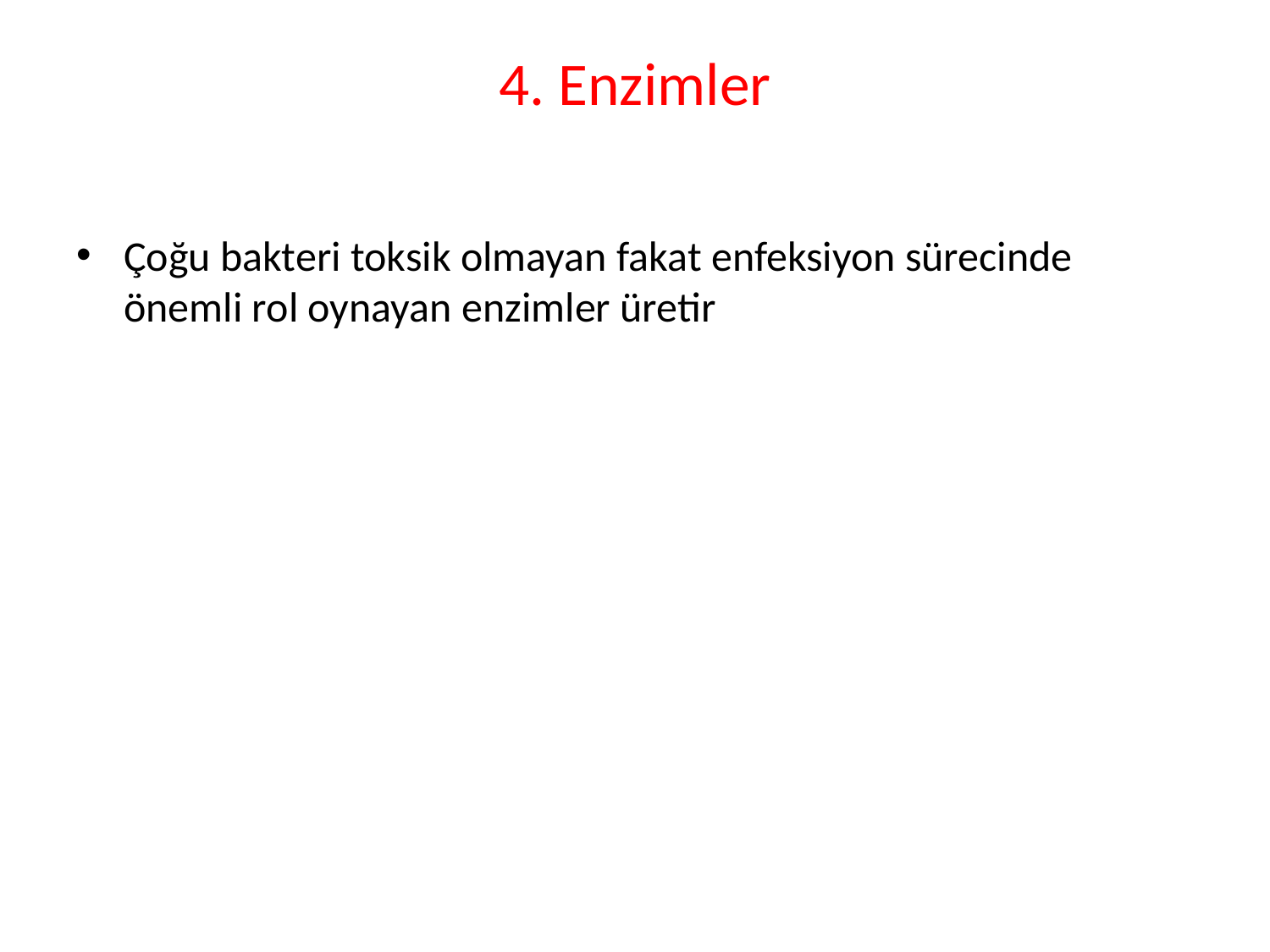

# 4. Enzimler
Çoğu bakteri toksik olmayan fakat enfeksiyon sürecinde önemli rol oynayan enzimler üretir